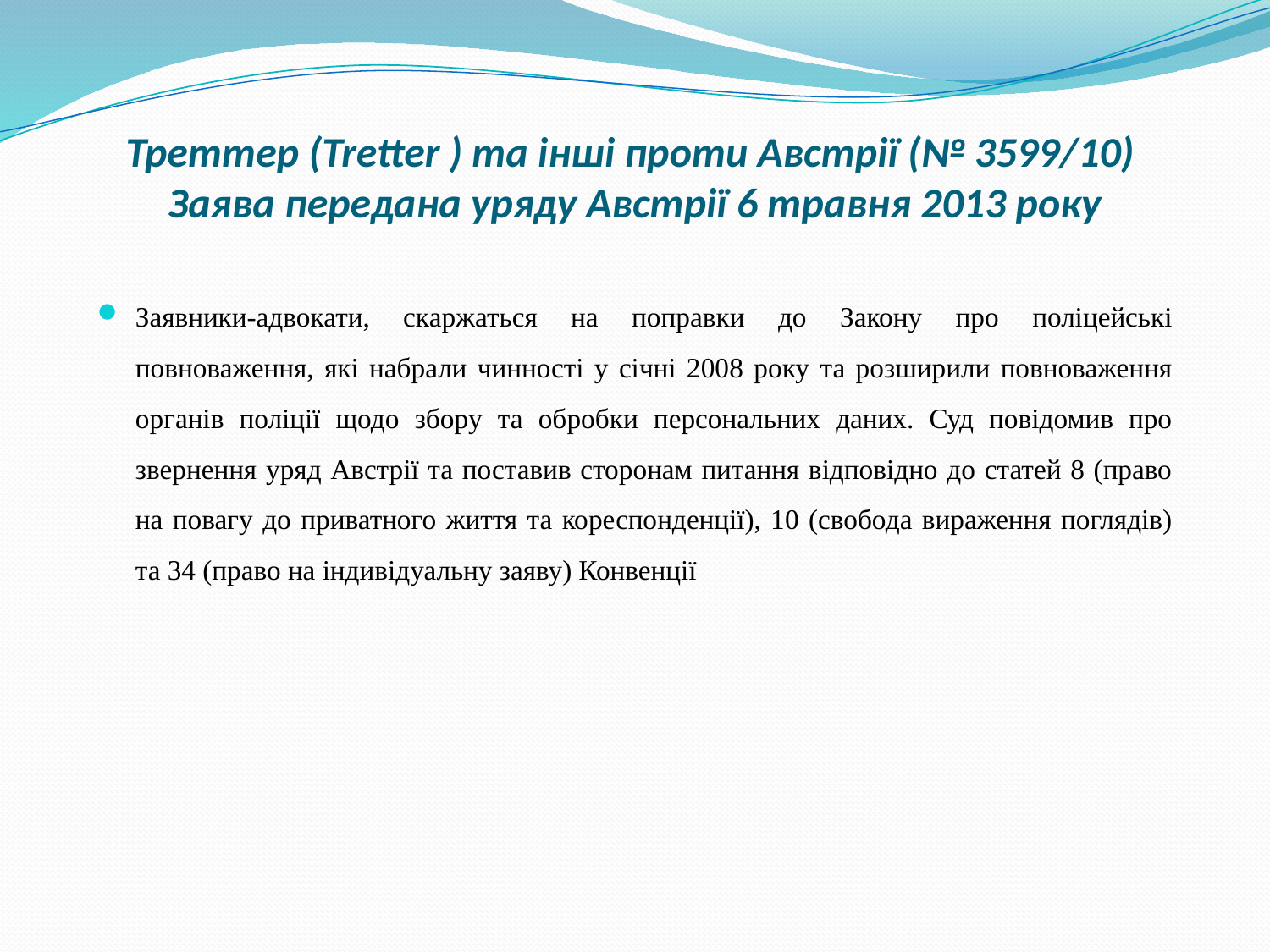

# Треттер (Tretter ) та інші проти Австрії (№ 3599/10) Заява передана уряду Австрії 6 травня 2013 року
Заявники-адвокати, скаржаться на поправки до Закону про поліцейські повноваження, які набрали чинності у січні 2008 року та розширили повноваження органів поліції щодо збору та обробки персональних даних. Суд повідомив про звернення уряд Австрії та поставив сторонам питання відповідно до статей 8 (право на повагу до приватного життя та кореспонденції), 10 (свобода вираження поглядів) та 34 (право на індивідуальну заяву) Конвенції